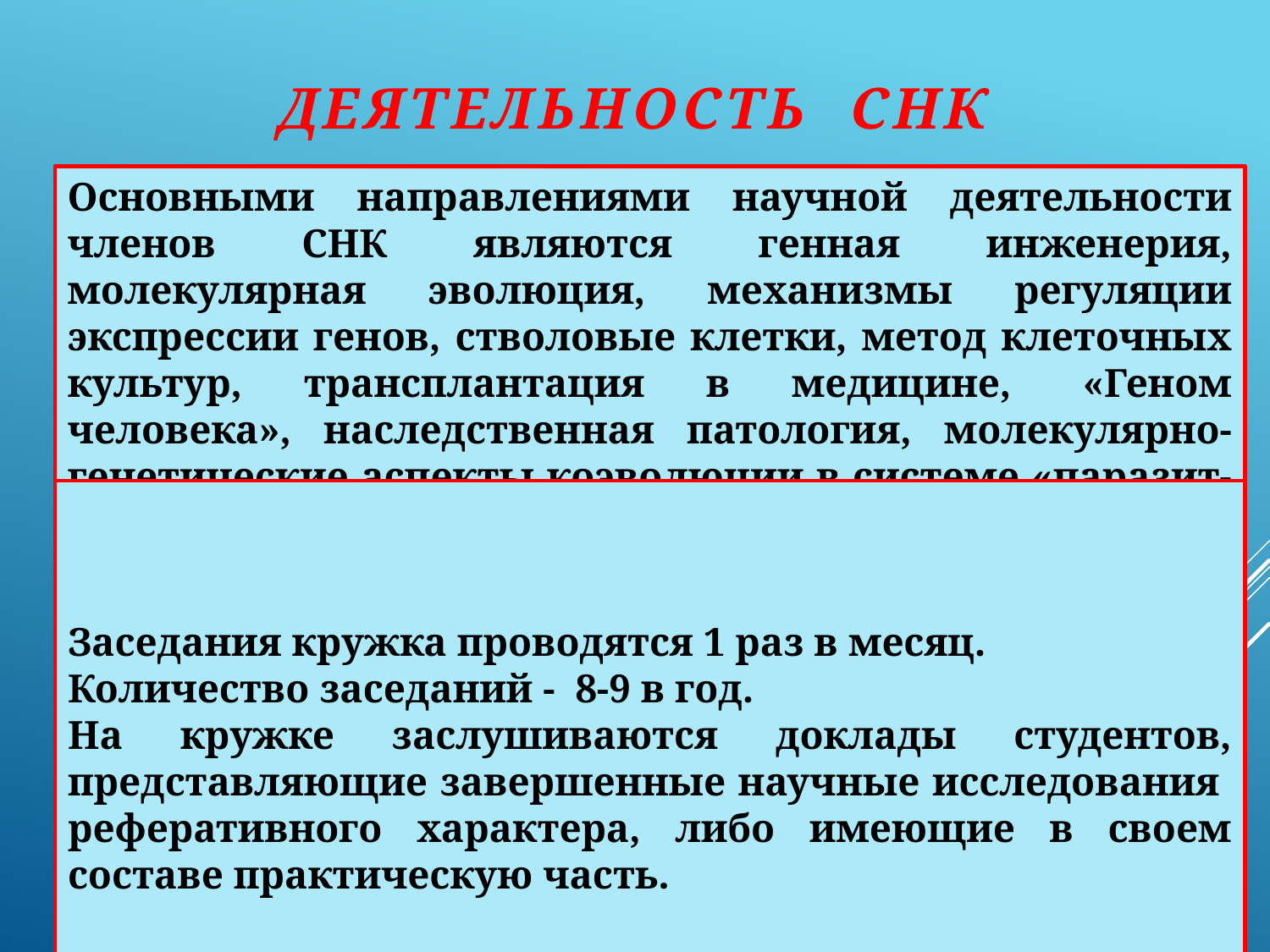

Деятельность  СНК
Основными направлениями научной деятельности членов СНК являются генная инженерия, молекулярная эволюция, механизмы регуляции экспрессии генов, стволовые клетки, метод клеточных культур, трансплантация в медицине,  «Геном человека», наследственная патология, молекулярно-генетические аспекты коэволюции в системе «паразит-хозяин», геномика органелл, теории старения, физическая антропология.
Заседания кружка проводятся 1 раз в месяц.
Количество заседаний -  8-9 в год.
На кружке заслушиваются доклады студентов, представляющие завершенные научные исследования  реферативного характера, либо имеющие в своем составе практическую часть.